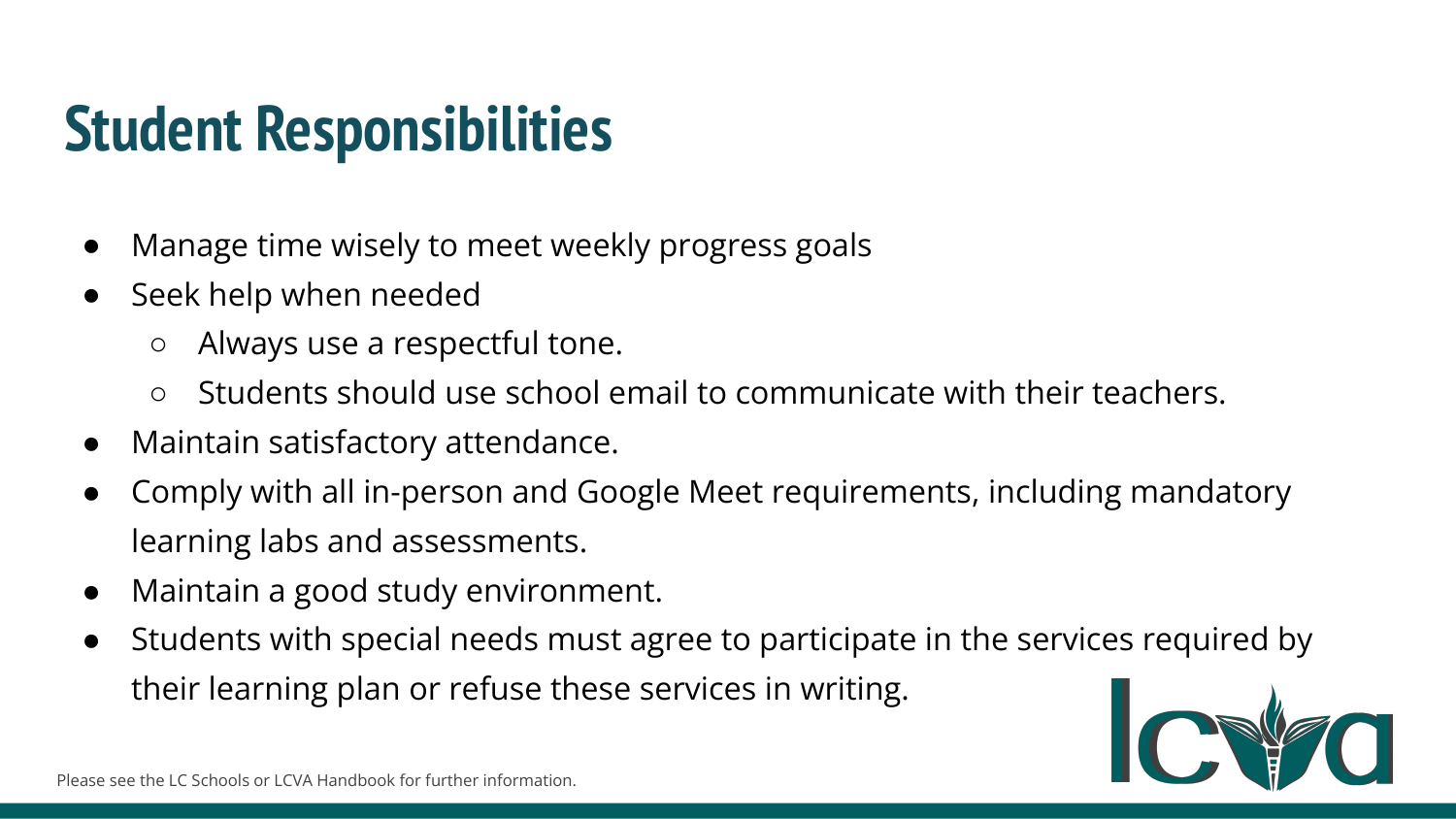

# Student Responsibilities
Manage time wisely to meet weekly progress goals
Seek help when needed
Always use a respectful tone.
Students should use school email to communicate with their teachers.
Maintain satisfactory attendance.
Comply with all in-person and Google Meet requirements, including mandatory learning labs and assessments.
Maintain a good study environment.
Students with special needs must agree to participate in the services required by their learning plan or refuse these services in writing.